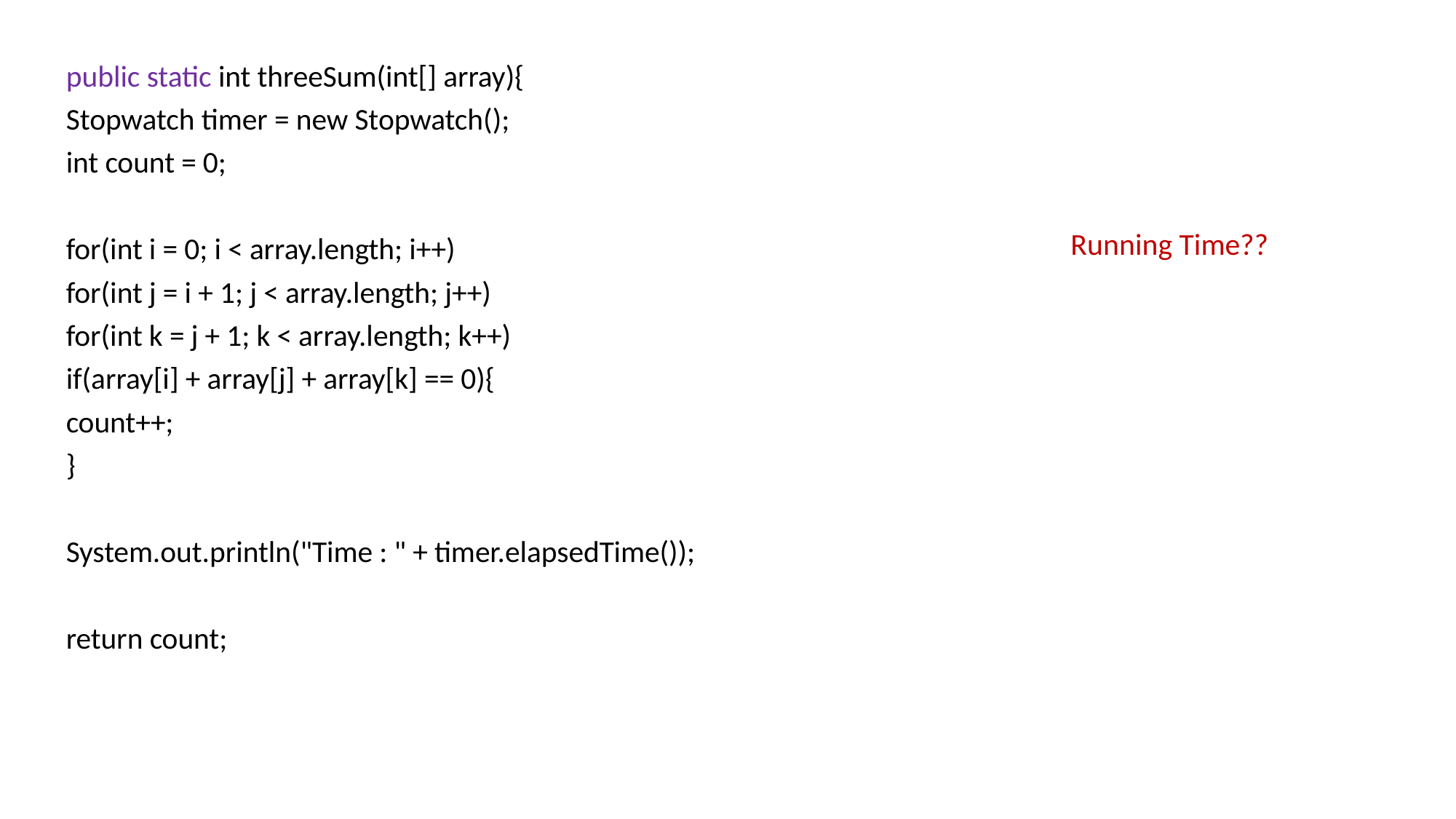

public static int threeSum(int[] array){
		Stopwatch timer = new Stopwatch();
		int count = 0;

		for(int i = 0; i < array.length; i++)
			for(int j = i + 1; j < array.length; j++)
				for(int k = j + 1; k < array.length; k++)
					if(array[i] + array[j] + array[k] == 0){
						count++;
					}

		System.out.println("Time : " + timer.elapsedTime());

		return count;
Running Time??